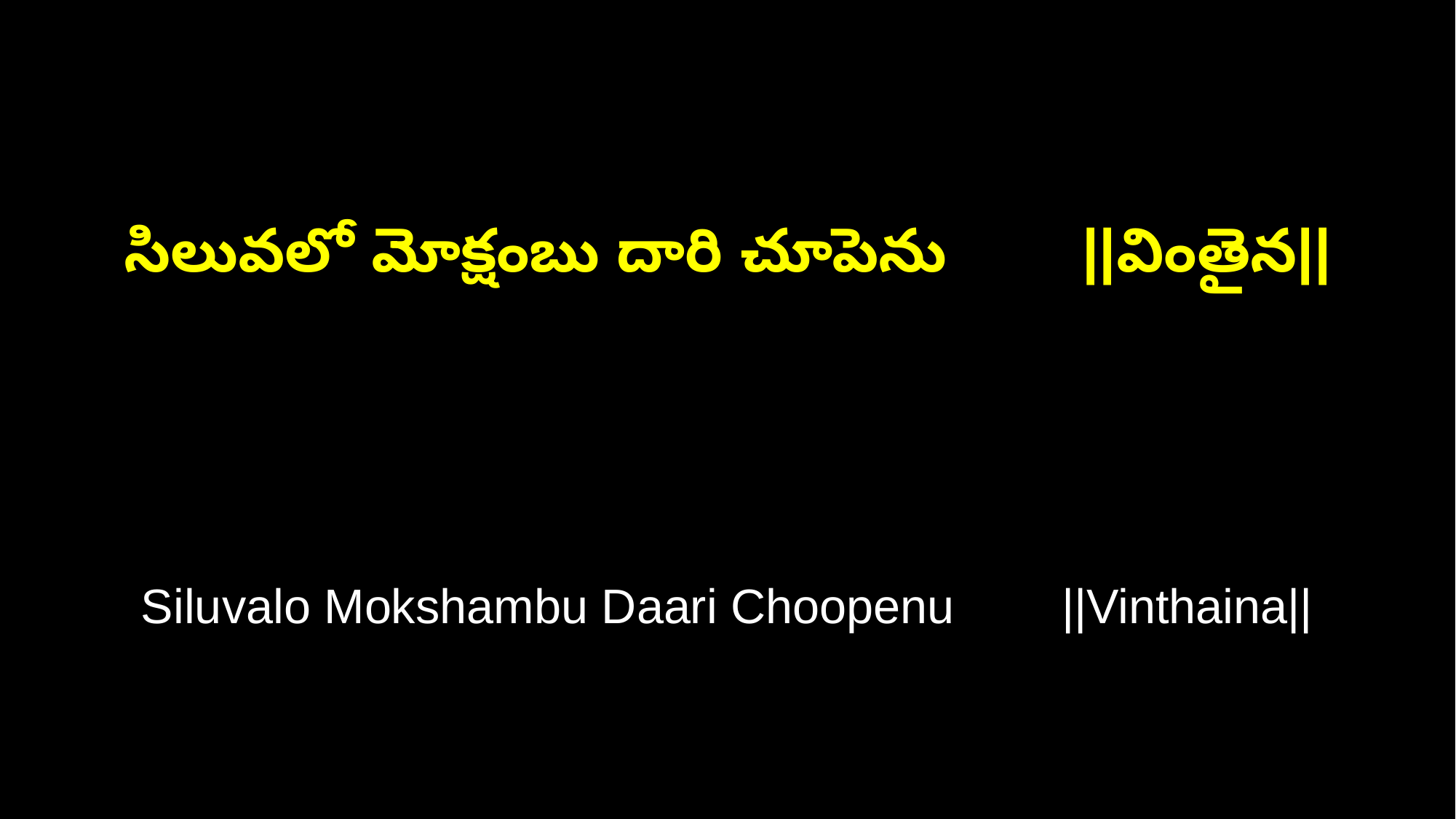

సిలువలో మోక్షంబు దారి చూపెను        ||వింతైన||
Siluvalo Mokshambu Daari Choopenu        ||Vinthaina||